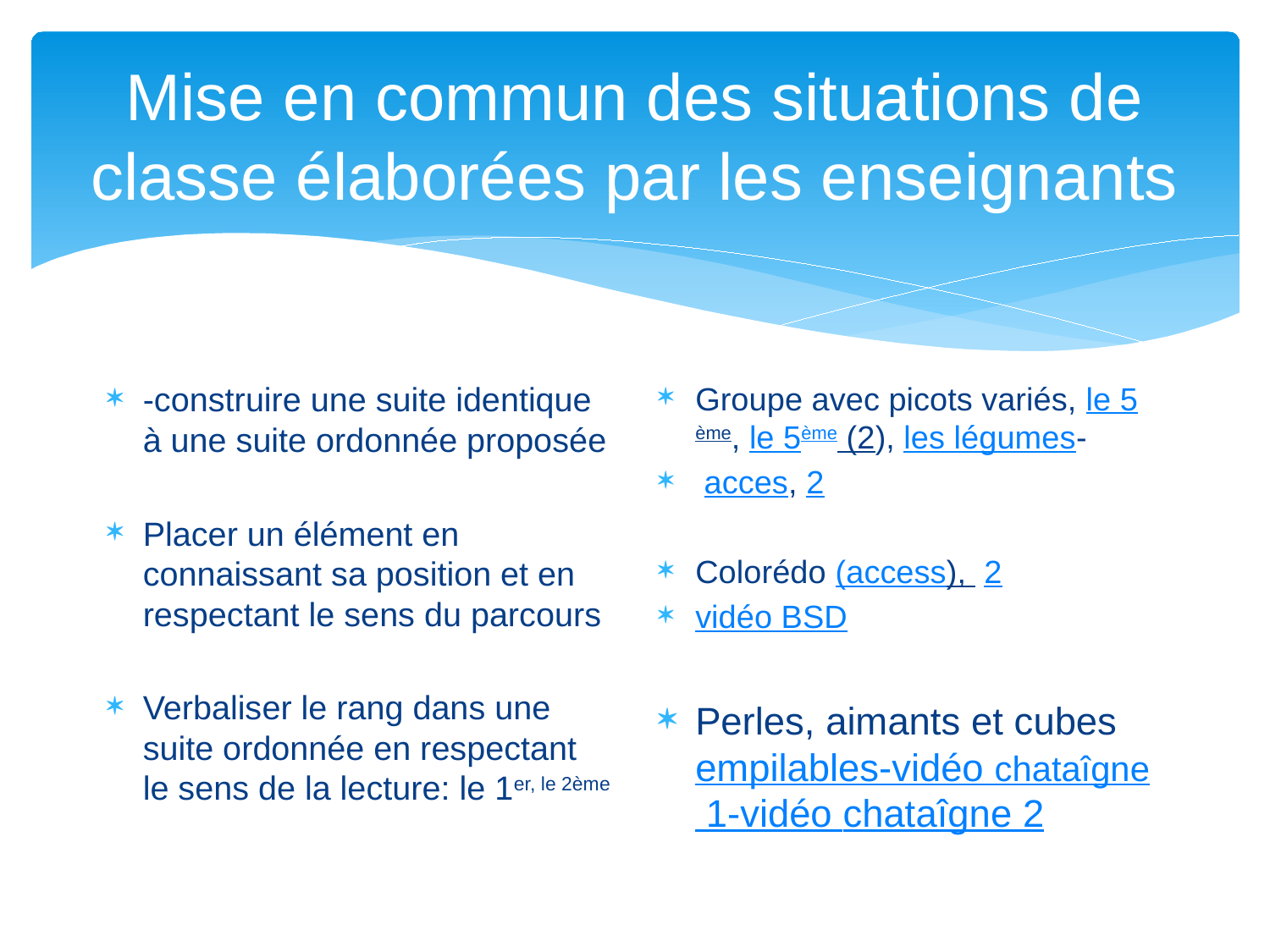

# Mise en commun des situations de classe élaborées par les enseignants
-construire une suite identique à une suite ordonnée proposée

Placer un élément en connaissant sa position et en respectant le sens du parcours

Verbaliser le rang dans une suite ordonnée en respectant le sens de la lecture: le 1er, le 2ème
Groupe avec picots variés, le 5ème, le 5ème (2), les légumes-
 acces, 2

Colorédo (access),  2
vidéo BSD

Perles, aimants et cubes empilables-vidéo chataîgne 1-vidéo chataîgne 2